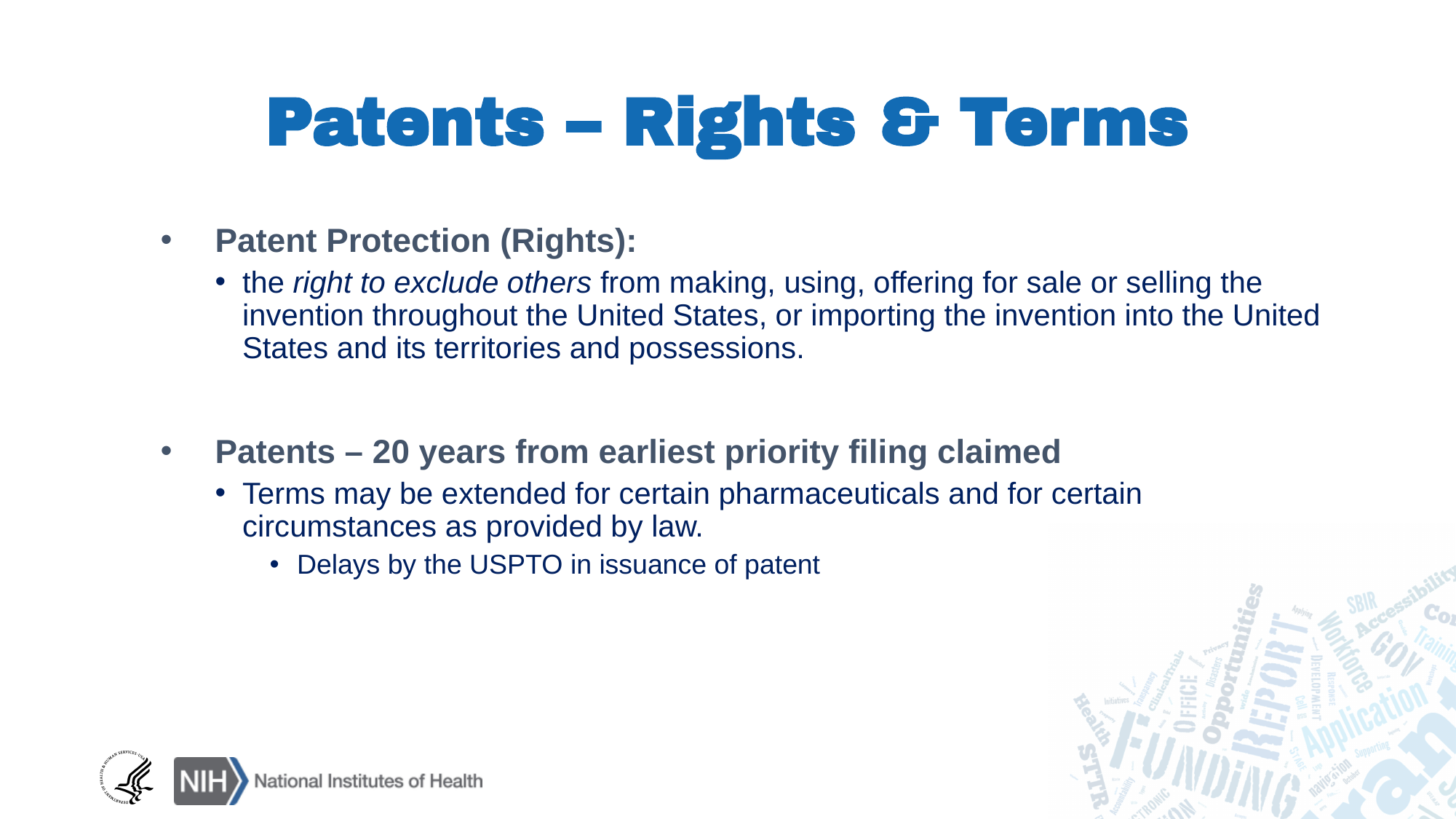

# Patents – Rights & Terms
Patent Protection (Rights):
the right to exclude others from making, using, offering for sale or selling the invention throughout the United States, or importing the invention into the United States and its territories and possessions.

Patents – 20 years from earliest priority filing claimed
Terms may be extended for certain pharmaceuticals and for certain circumstances as provided by law.
Delays by the USPTO in issuance of patent
8